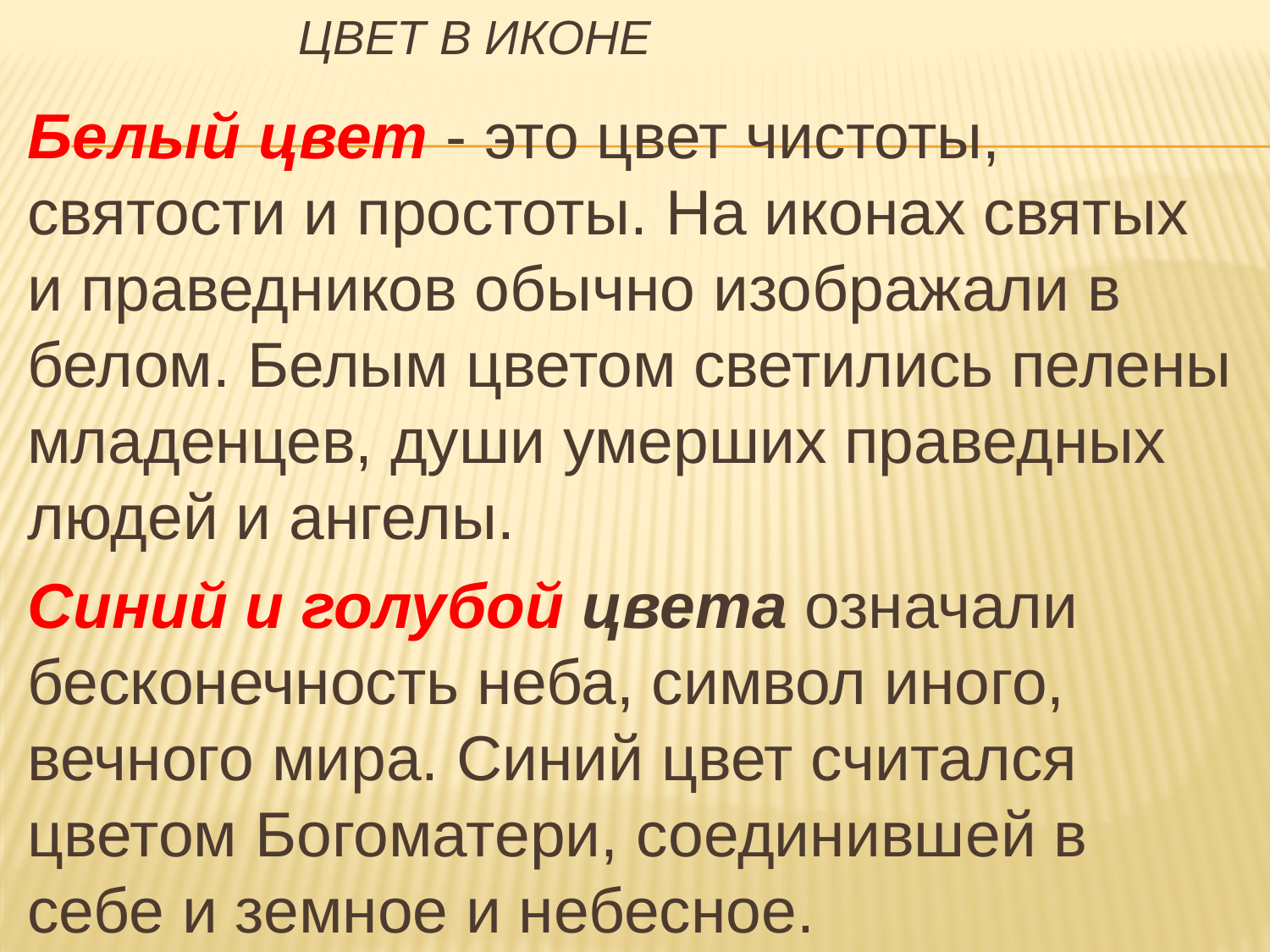

# Цвет в иконе
Белый цвет - это цвет чистоты, святости и простоты. На иконах святых и праведников обычно изображали в белом. Белым цветом светились пелены младенцев, души умерших праведных людей и ангелы.
Синий и голубой цвета означали бесконечность неба, символ иного, вечного мира. Синий цвет считался цветом Богоматери, соединившей в себе и земное и небесное.